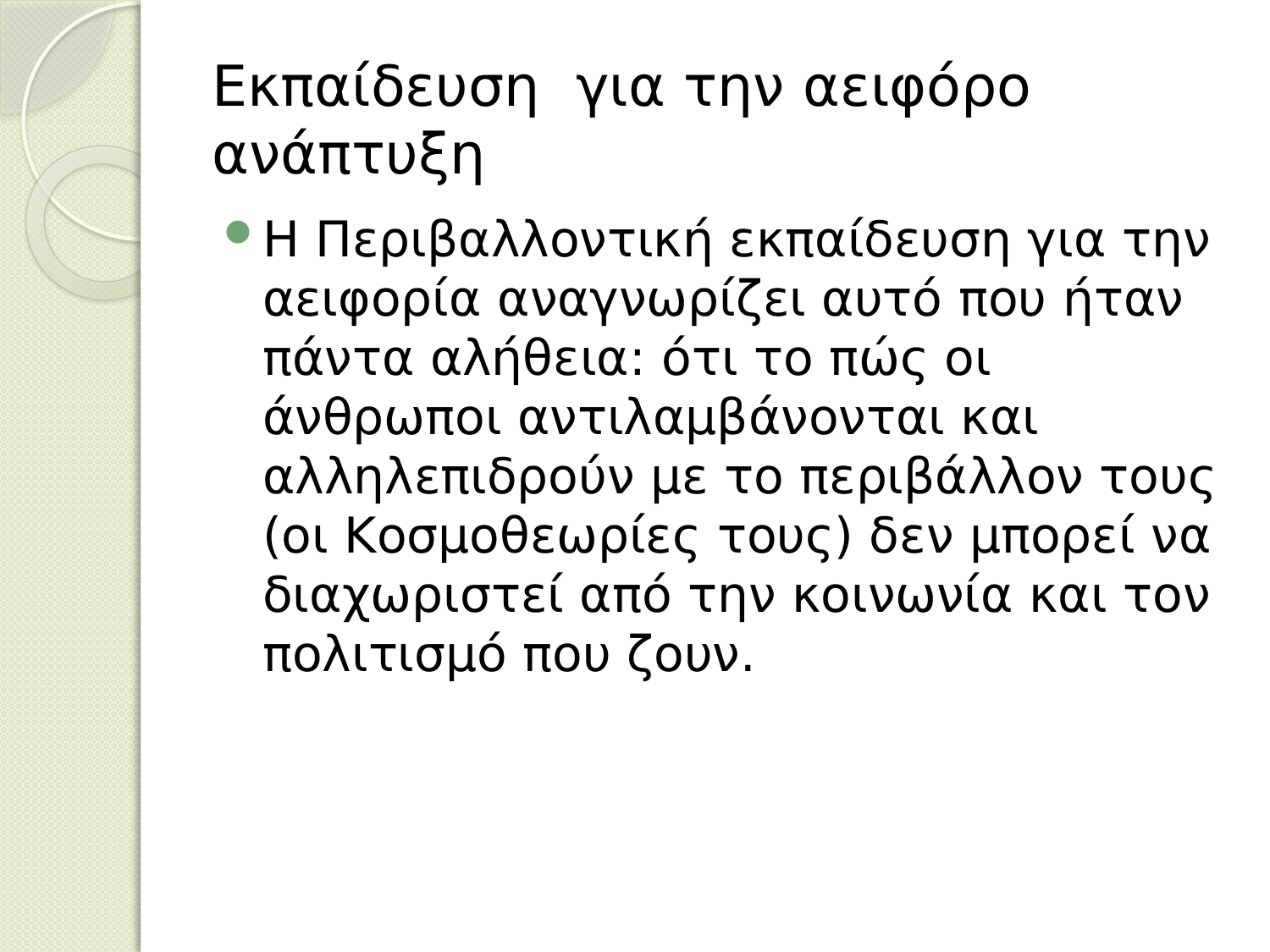

# Εκπαίδευση  για την αειφόρο ανάπτυξη
Η Περιβαλλοντική εκπαίδευση για την αειφορία αναγνωρίζει αυτό που ήταν πάντα αλήθεια: ότι το πώς οι άνθρωποι αντιλαμβάνονται και αλληλεπιδρούν με το περιβάλλον τους (οι Κοσμοθεωρίες τους) δεν μπορεί να διαχωριστεί από την κοινωνία και τον πολιτισμό που ζουν.